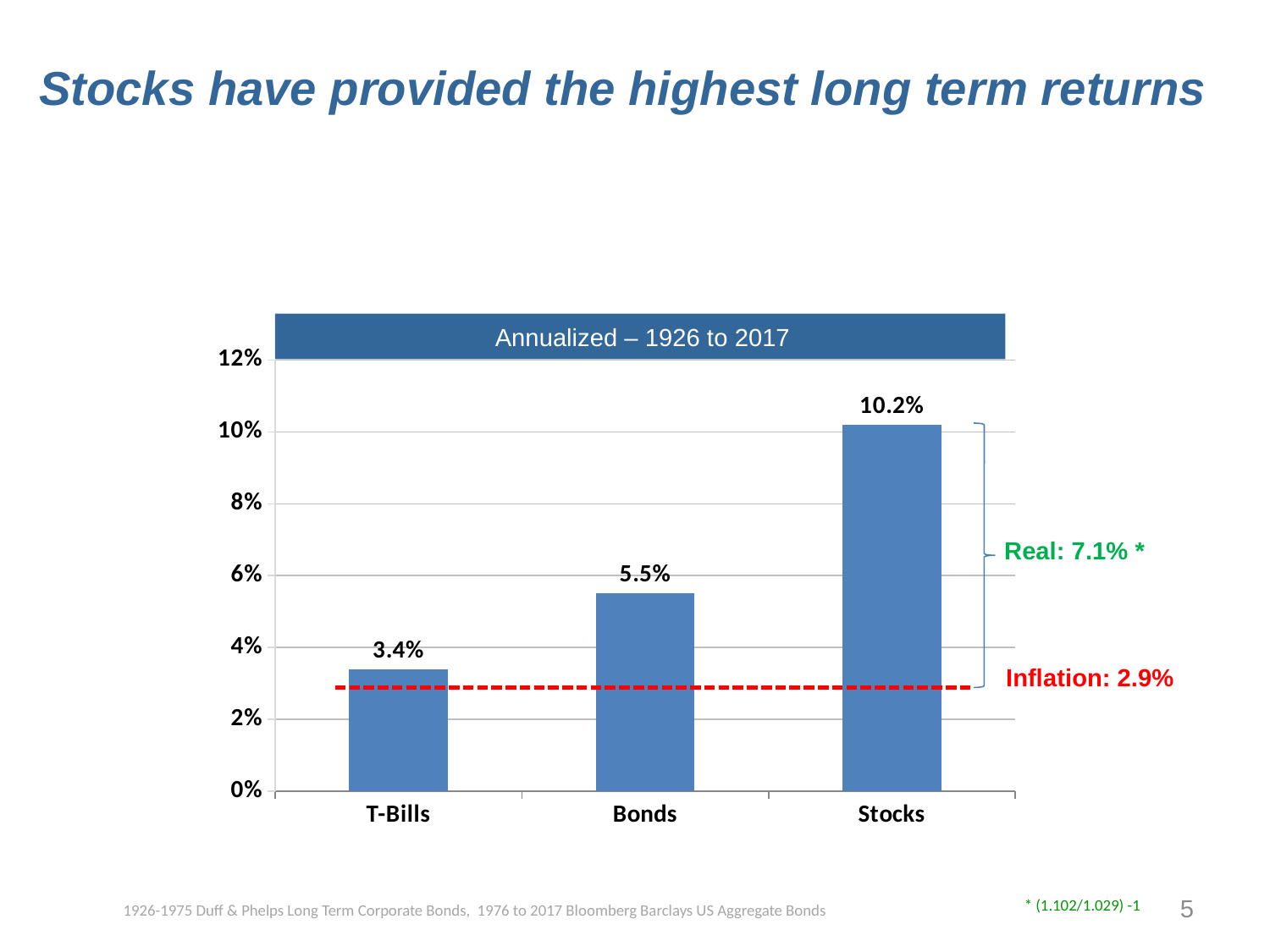

Stocks have provided the highest long term returns
Annualized – 1926 to 2017

### Chart

| Category |  |
|---|---|
| T-Bills | 0.034 |
| Bonds | 0.055 |
| Stocks | 0.102 |
Real: 7.1% *
Inflation: 2.9%
5
* (1.102/1.029) -1

1926-1975 Duff & Phelps Long Term Corporate Bonds,  1976 to 2017 Bloomberg Barclays US Aggregate Bonds